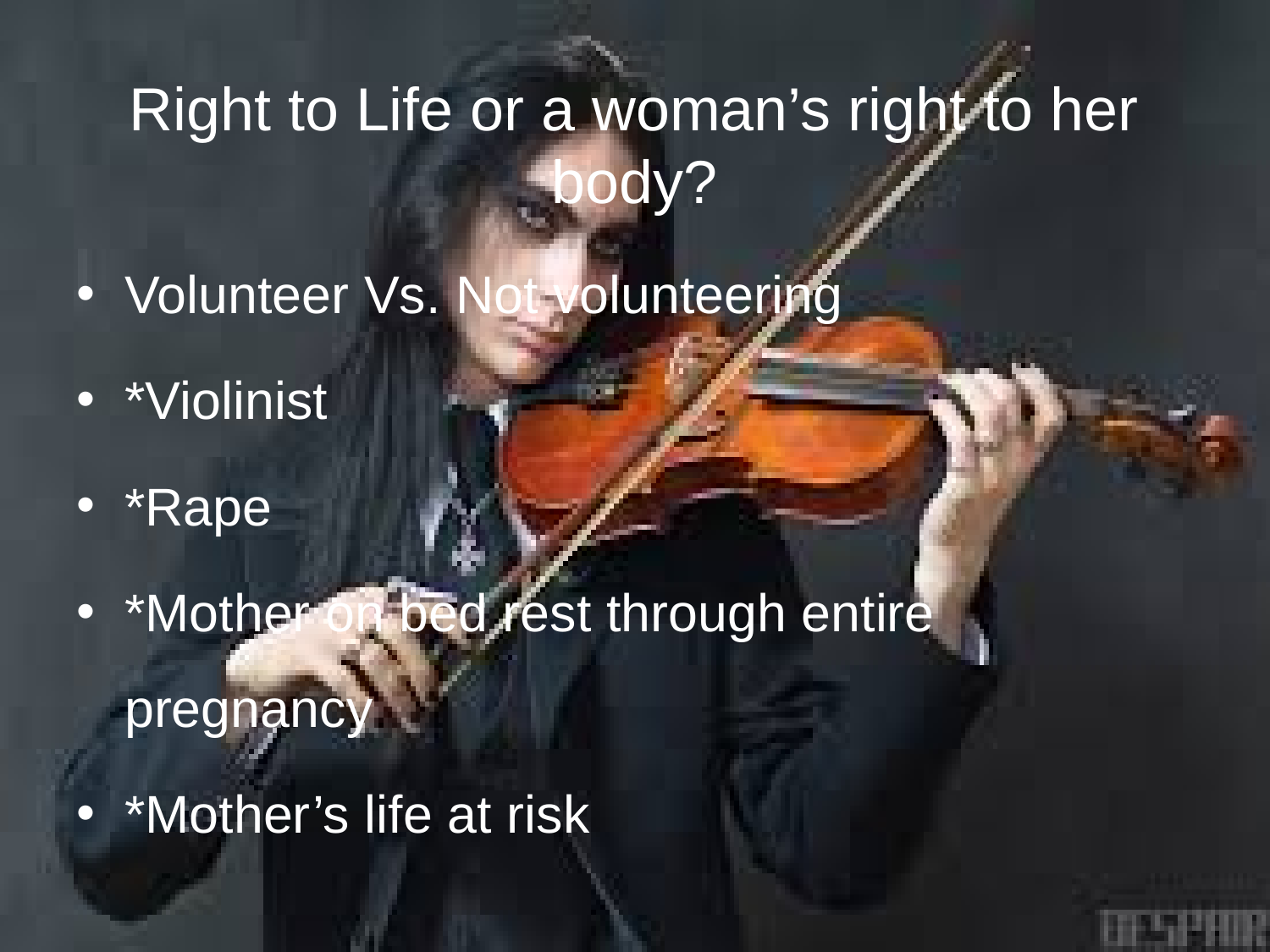

# Right to Life or a woman’s right to her body?
Volunteer Vs. Not volunteering
*Violinist
*Rape
*Mother on bed rest through entire pregnancy
*Mother’s life at risk